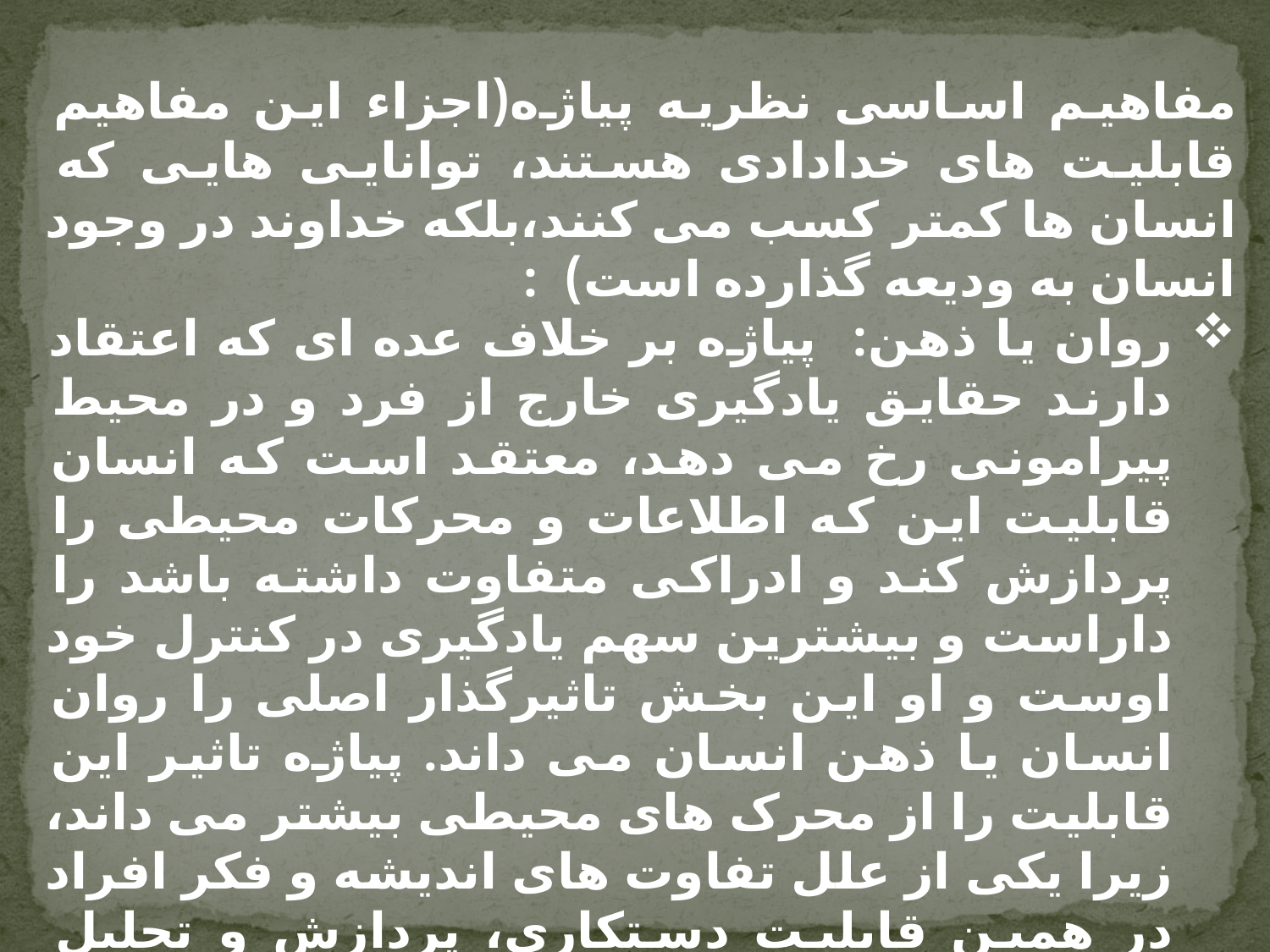

مفاهیم اساسی نظریه پیاژه(اجزاء این مفاهیم قابلیت های خدادادی هستند، توانایی هایی که انسان ها کمتر کسب می کنند،بلکه خداوند در وجود انسان به ودیعه گذارده است)  :
روان یا ذهن:  پیاژه بر خلاف عده ای که اعتقاد دارند حقایق یادگیری خارج از فرد و در محیط پیرامونی رخ می دهد، معتقد است که انسان قابلیت این که اطلاعات و محرکات محیطی را پردازش کند و ادراکی متفاوت داشته باشد را داراست و بیشترین سهم یادگیری در کنترل خود اوست و او این بخش تاثیرگذار اصلی را روان انسان یا ذهن انسان می داند. پیاژه تاثیر این قابلیت را از محرک های محیطی بیشتر می داند، زیرا یکی از علل تفاوت های اندیشه و فکر افراد در همین قابلیت دستکاری، پردازش و تحلیل محرک ها است.
وظیفه معلمین برای بهره بردن از این طرح ذهنی عبارت است از:
ایجاد و کنترل و غنی سازی محرک های یادگیری.
آموزش مهارت تحلیل در کودکان(برداشت صحیح از وقایع).